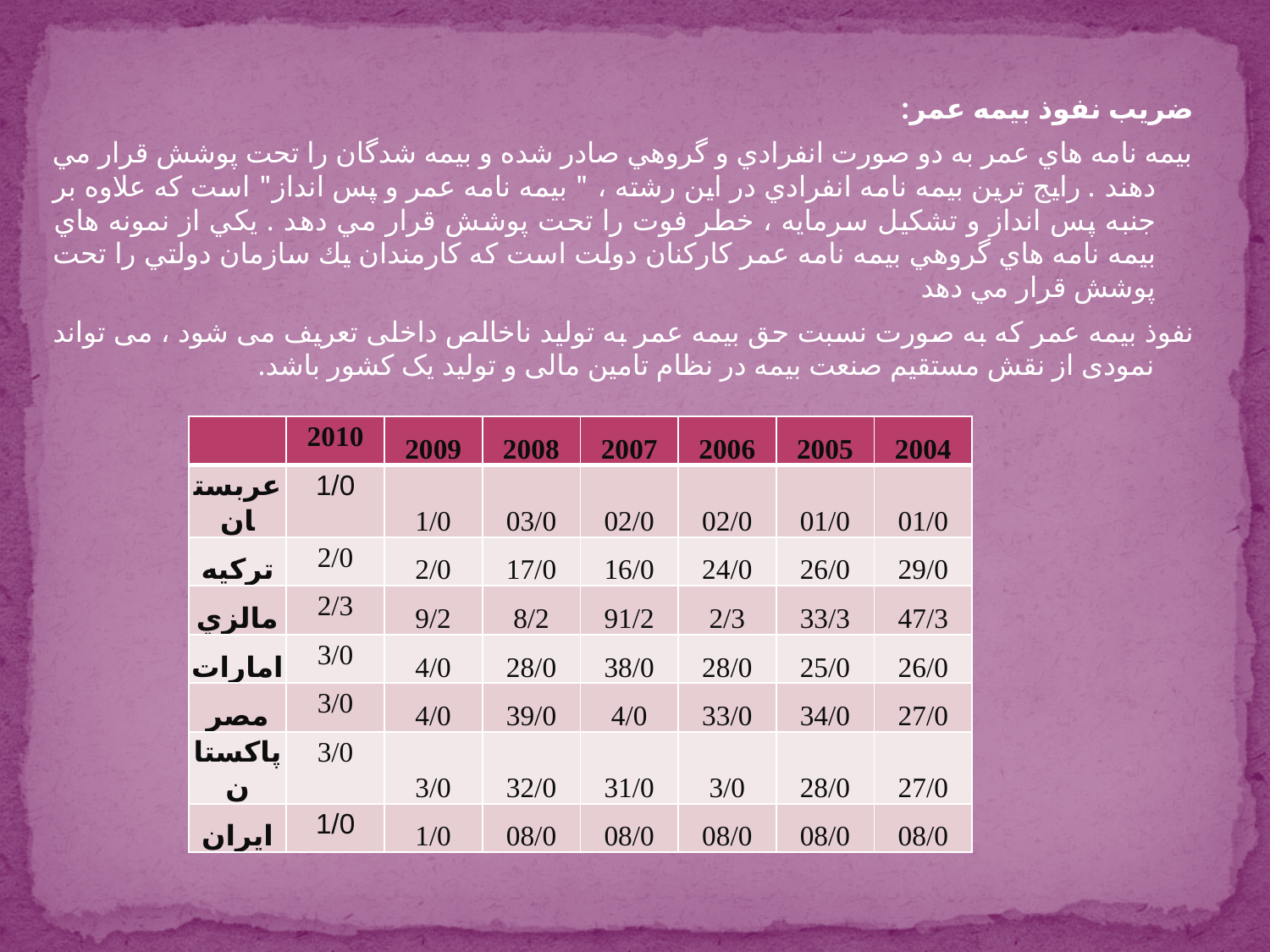

ضریب نفوذ بيمه عمر:
بيمه نامه هاي عمر به دو صورت انفرادي و گروهي صادر شده و بيمه شدگان را تحت پوشش قرار مي دهند . رايج ترين بيمه نامه انفرادي در اين رشته ، " بيمه نامه عمر و پس انداز" است كه علاوه بر جنبه پس انداز و تشكيل سرمايه ، خطر فوت را تحت پوشش قرار مي دهد . يكي از نمونه هاي بيمه نامه هاي گروهي بيمه نامه عمر كاركنان دولت است كه كارمندان يك سازمان دولتي را تحت پوشش قرار مي دهد
نفوذ بیمه عمر که به صورت نسبت حق بیمه عمر به تولید ناخالص داخلی تعریف می شود ، می تواند نمودی از نقش مستقیم صنعت بیمه در نظام تامین مالی و تولید یک کشور باشد.
|  | 2010 | 2009 | 2008 | 2007 | 2006 | 2005 | 2004 |
| --- | --- | --- | --- | --- | --- | --- | --- |
| عربستان | 1/0 | 1/0 | 03/0 | 02/0 | 02/0 | 01/0 | 01/0 |
| تركيه | 2/0 | 2/0 | 17/0 | 16/0 | 24/0 | 26/0 | 29/0 |
| مالزي | 2/3 | 9/2 | 8/2 | 91/2 | 2/3 | 33/3 | 47/3 |
| امارات | 3/0 | 4/0 | 28/0 | 38/0 | 28/0 | 25/0 | 26/0 |
| مصر | 3/0 | 4/0 | 39/0 | 4/0 | 33/0 | 34/0 | 27/0 |
| پاكستان | 3/0 | 3/0 | 32/0 | 31/0 | 3/0 | 28/0 | 27/0 |
| ايران | 1/0 | 1/0 | 08/0 | 08/0 | 08/0 | 08/0 | 08/0 |